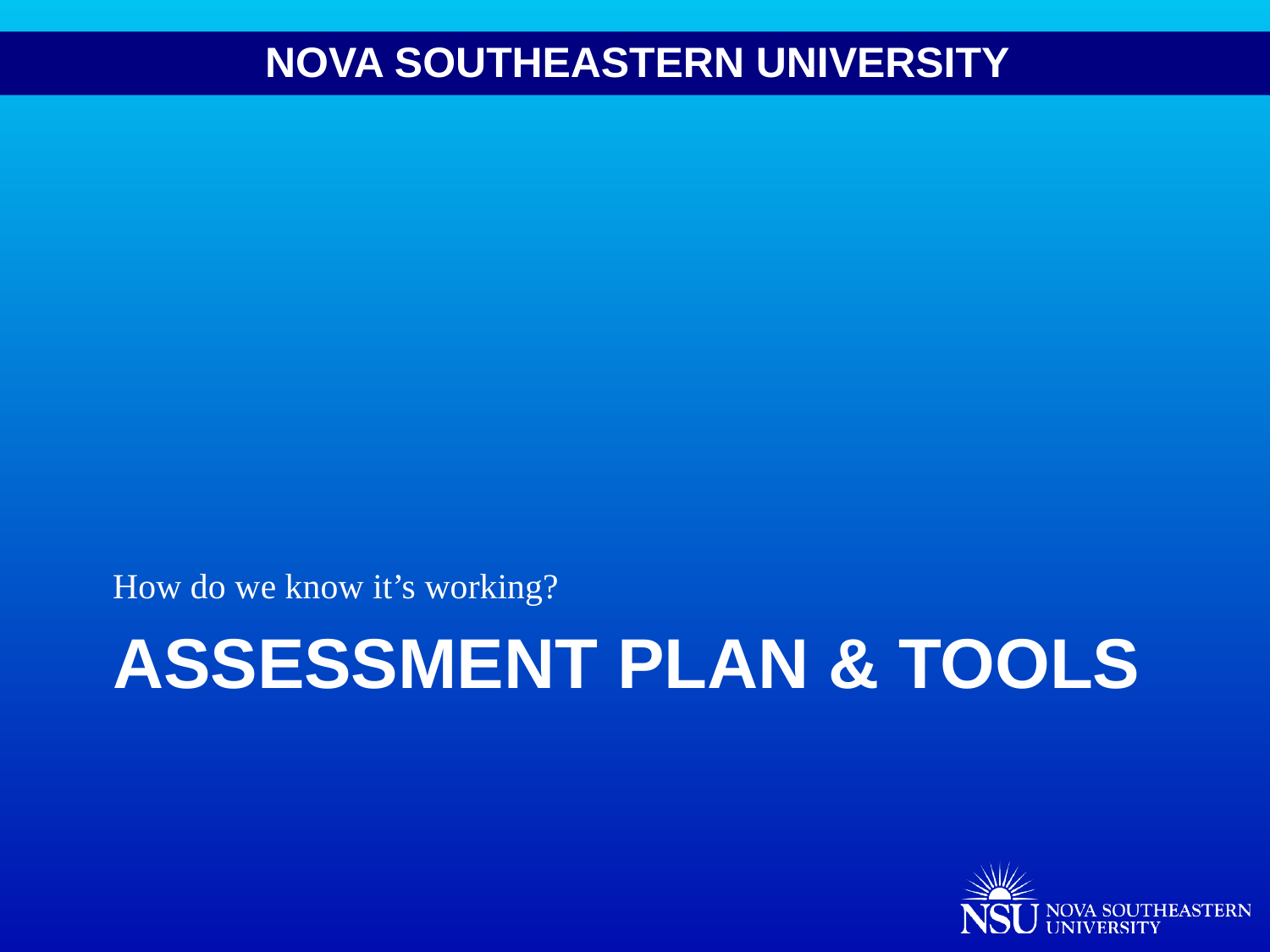

How do we know it’s working?
# Assessment plan & Tools